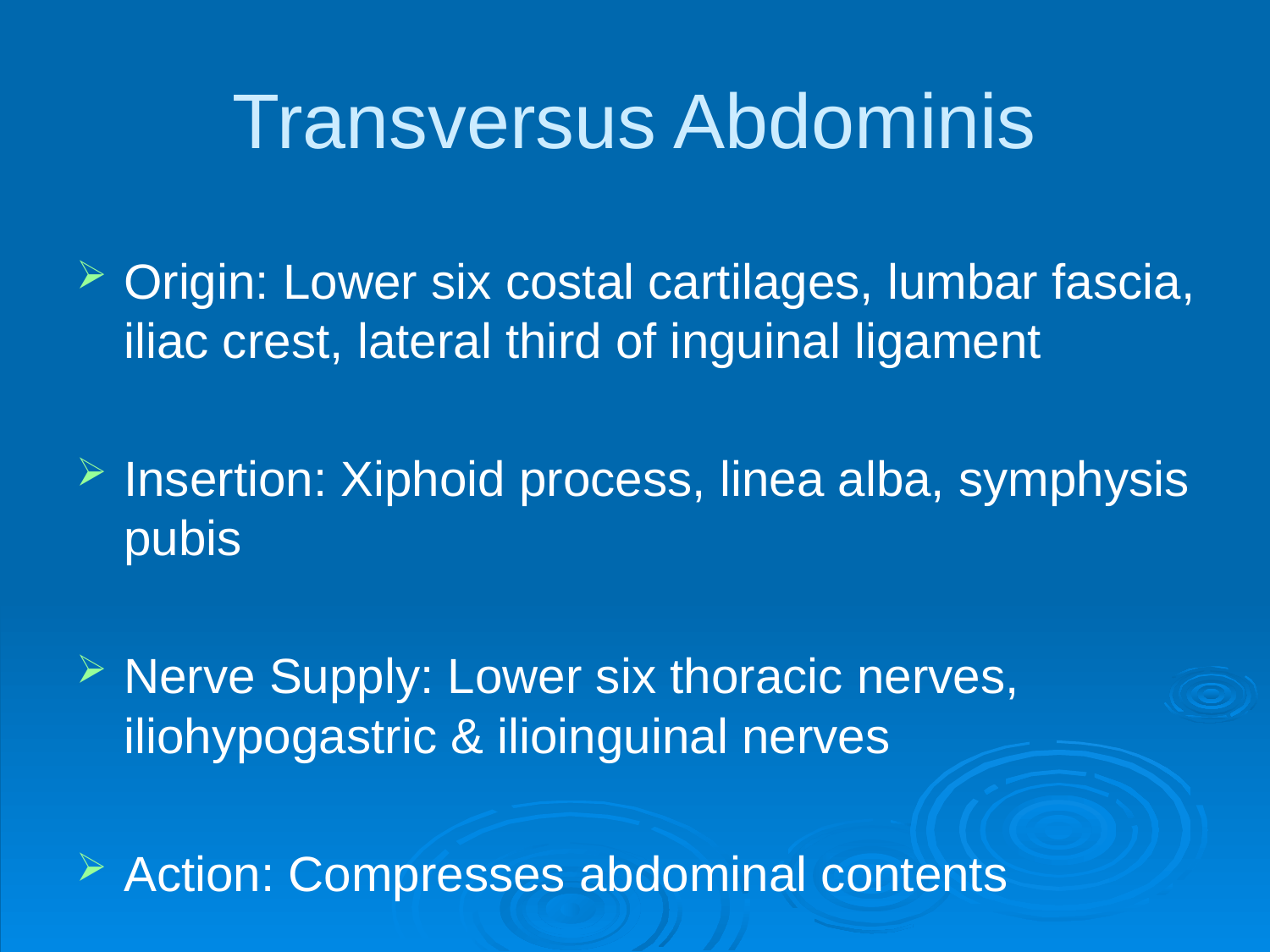

# Transversus Abdominis
Origin: Lower six costal cartilages, lumbar fascia, iliac crest, lateral third of inguinal ligament

Insertion: Xiphoid process, linea alba, symphysis pubis

Nerve Supply: Lower six thoracic nerves, iliohypogastric & ilioinguinal nerves

Action: Compresses abdominal contents